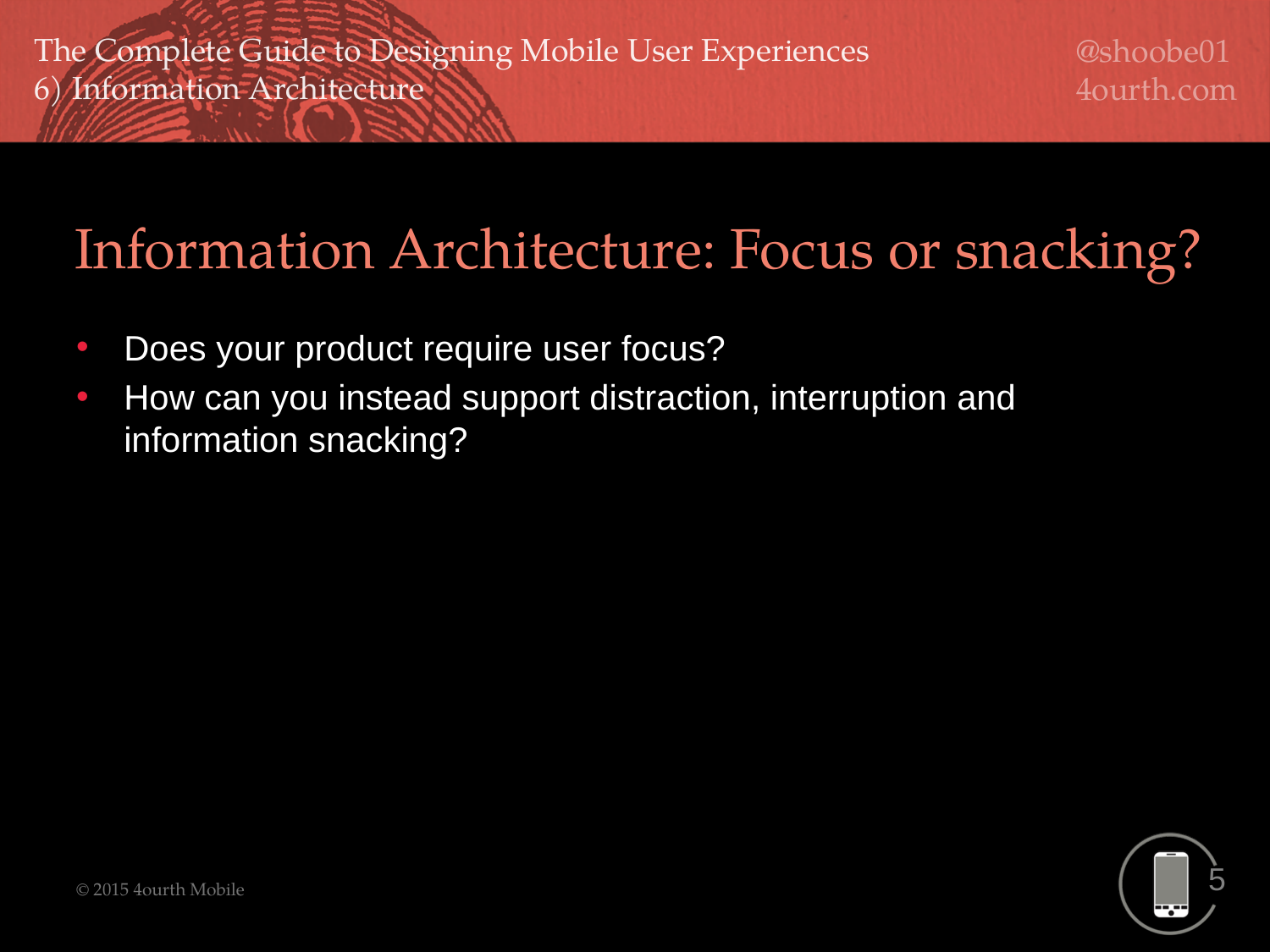

Information Architecture: Focus or snacking?
Does your product require user focus?
How can you instead support distraction, interruption and information snacking?